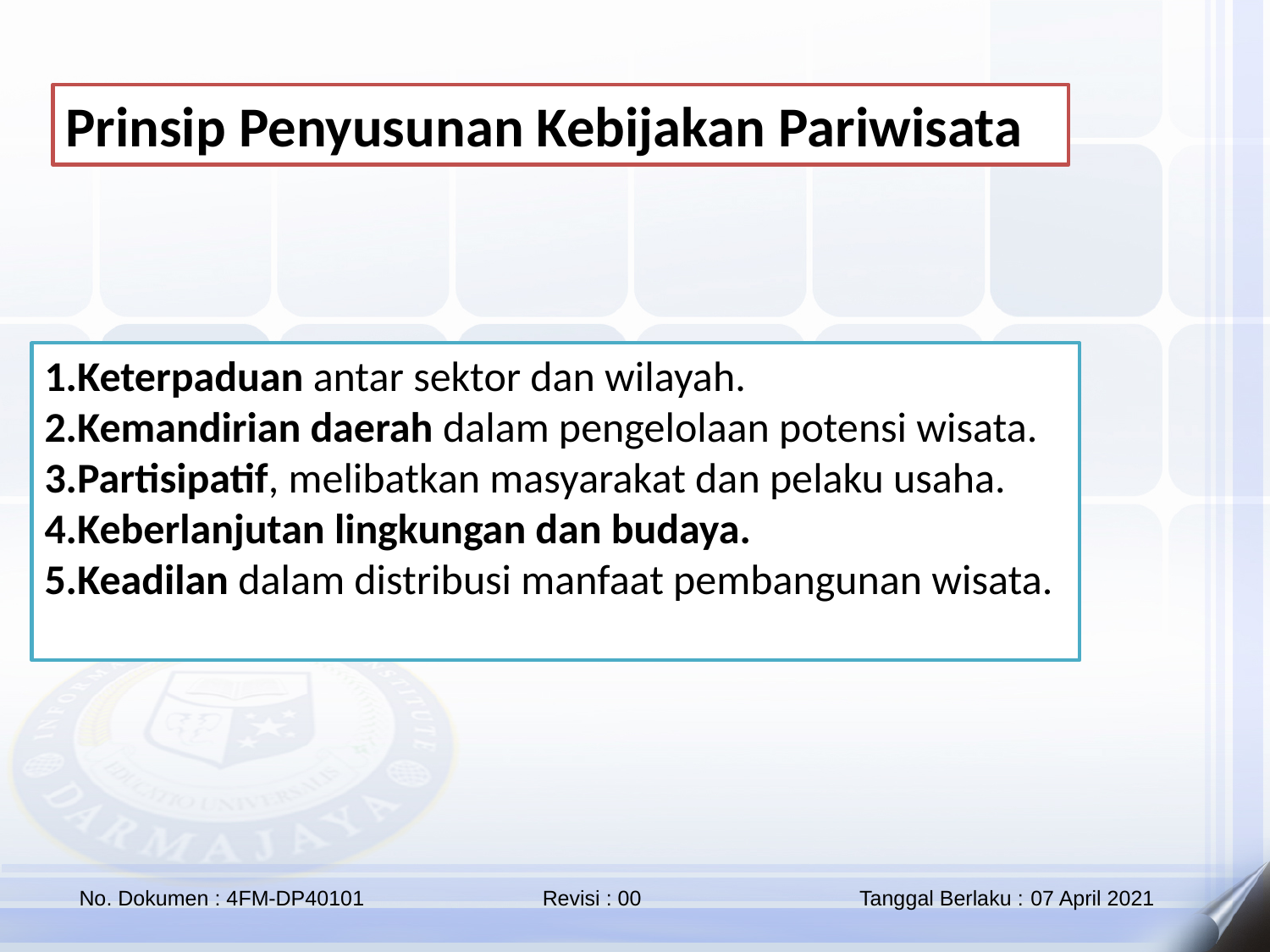

Prinsip Penyusunan Kebijakan Pariwisata
1.Keterpaduan antar sektor dan wilayah.
2.Kemandirian daerah dalam pengelolaan potensi wisata.
3.Partisipatif, melibatkan masyarakat dan pelaku usaha.
4.Keberlanjutan lingkungan dan budaya.
5.Keadilan dalam distribusi manfaat pembangunan wisata.